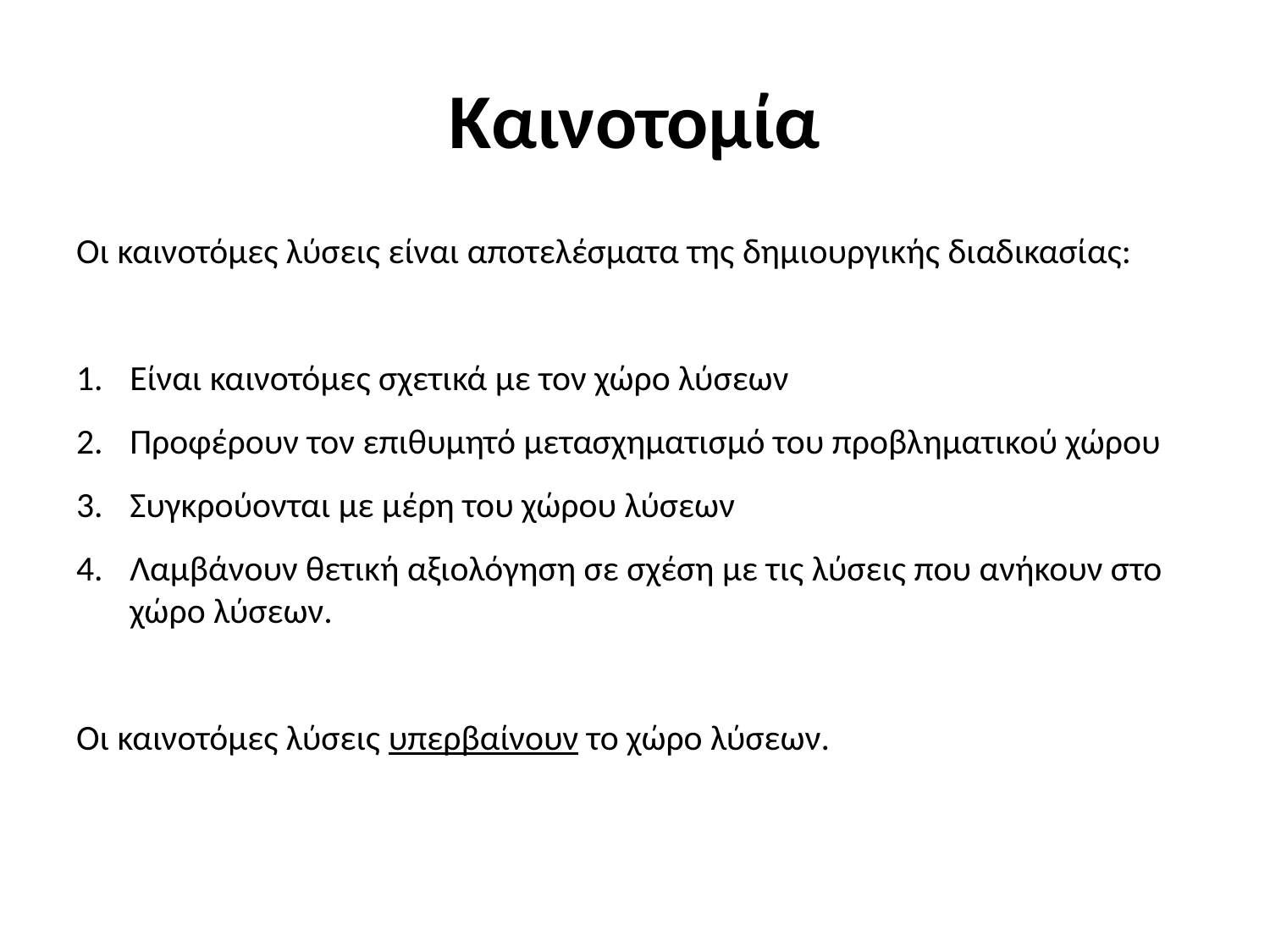

# Καινοτομία
Οι καινοτόμες λύσεις είναι αποτελέσματα της δημιουργικής διαδικασίας:

Είναι καινοτόμες σχετικά με τον χώρο λύσεων
Προφέρουν τον επιθυμητό μετασχηματισμό του προβληματικού χώρου
Συγκρούονται με μέρη του χώρου λύσεων
Λαμβάνουν θετική αξιολόγηση σε σχέση με τις λύσεις που ανήκουν στο χώρο λύσεων.

Οι καινοτόμες λύσεις υπερβαίνουν το χώρο λύσεων.